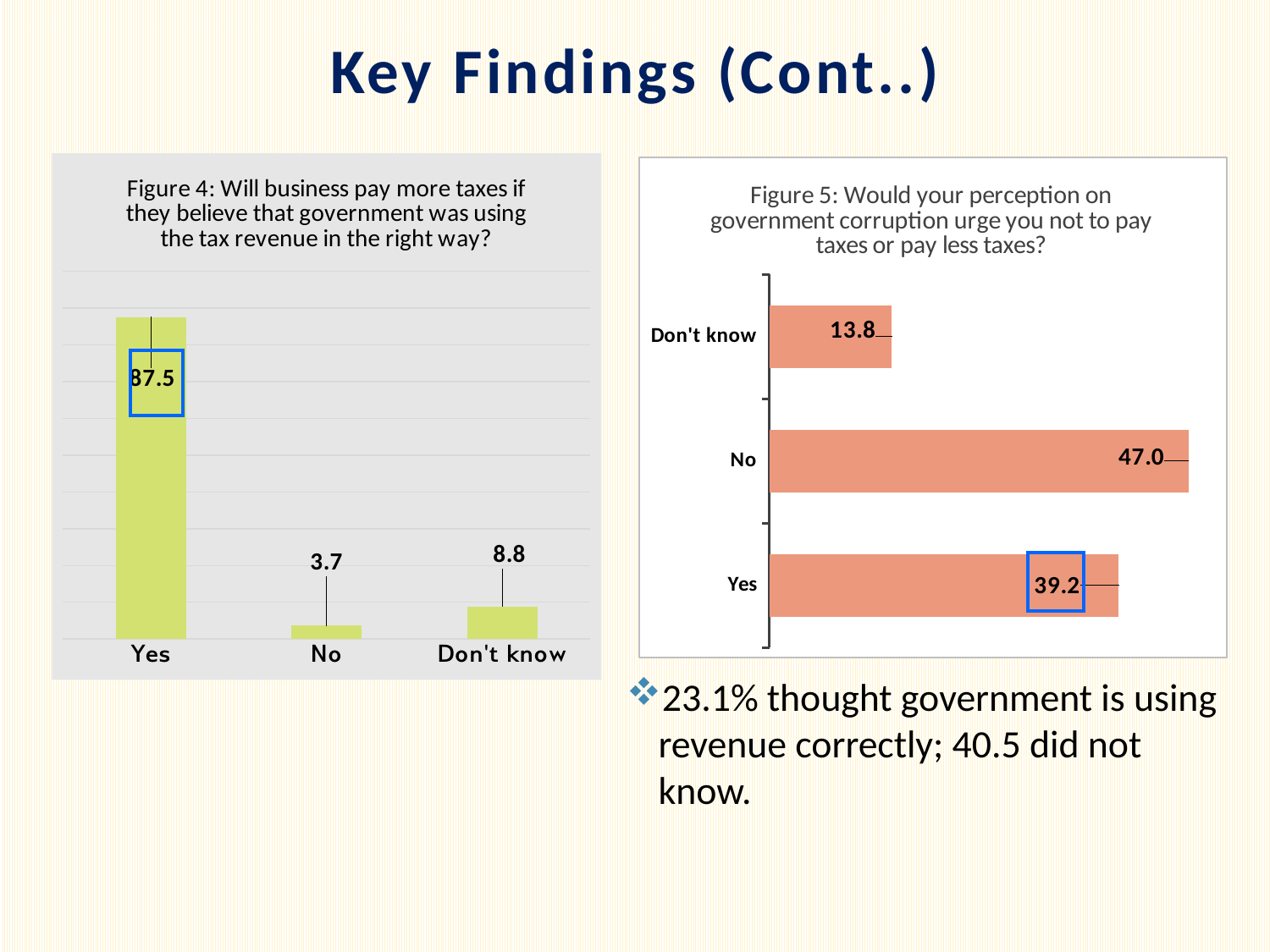

# Key Findings (Cont..)

23.1% thought government is using revenue correctly; 40.5 did not know.

### Chart: Figure 4: Will business pay more taxes if they believe that government was using the tax revenue in the right way?

| Category | Percent |
|---|---|
| Yes | 87.5 |
| No | 3.7 |
| Don't know | 8.8 |

### Chart: Figure 5: Would your perception on government corruption urge you not to pay taxes or pay less taxes?

| Category | Valid Percent |
|---|---|
| Yes | 39.205607476635514 |
| No | 47.03271028037383 |
| Don't know | 13.761682242990656 |
|  |
| --- |
|  |
| --- |